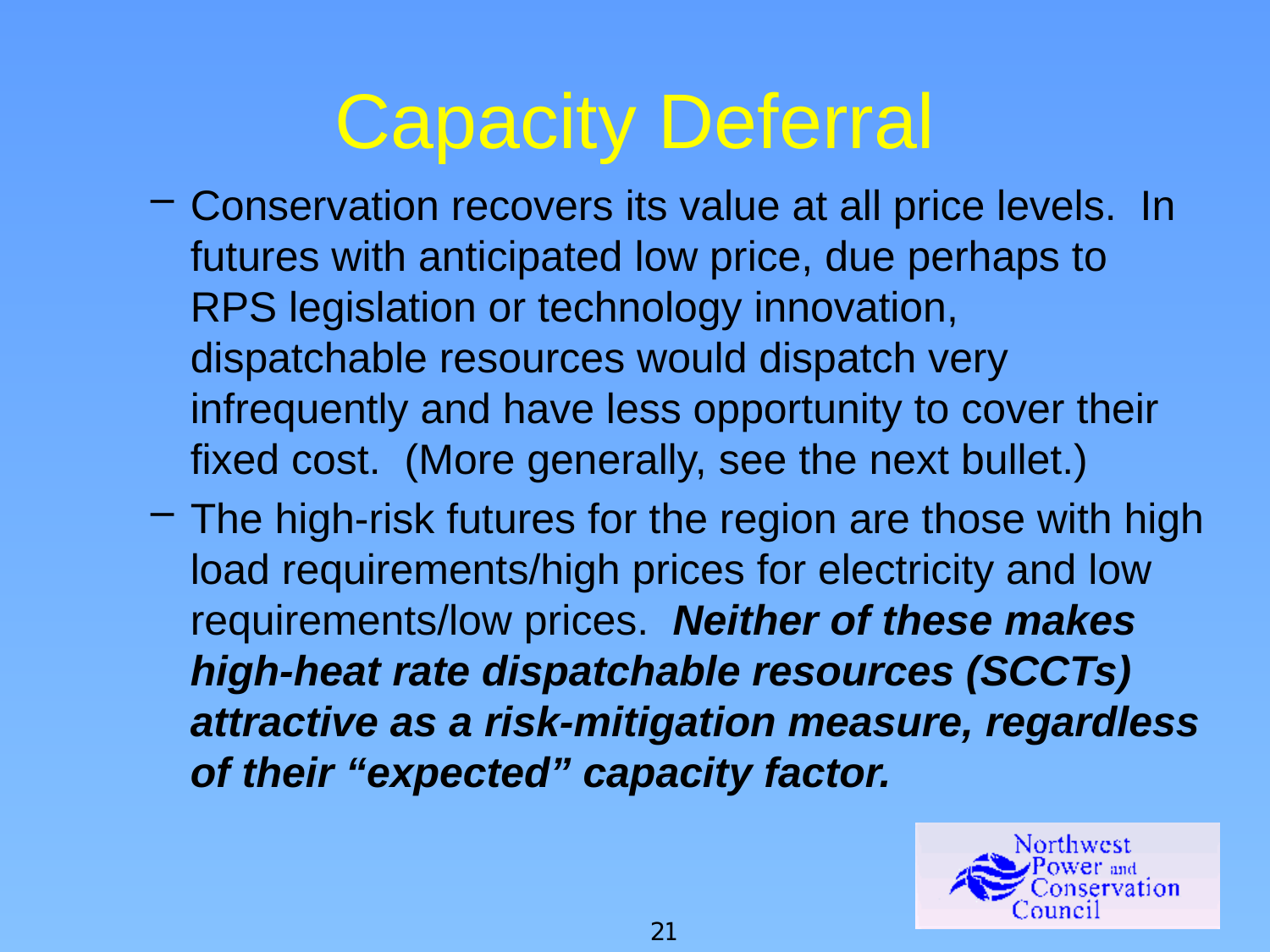

# Capacity Deferral
Conservation recovers its value at all price levels.  In futures with anticipated low price, due perhaps to RPS legislation or technology innovation, dispatchable resources would dispatch very infrequently and have less opportunity to cover their fixed cost.  (More generally, see the next bullet.)
The high-risk futures for the region are those with high load requirements/high prices for electricity and low requirements/low prices.  Neither of these makes high-heat rate dispatchable resources (SCCTs) attractive as a risk-mitigation measure, regardless of their “expected” capacity factor.